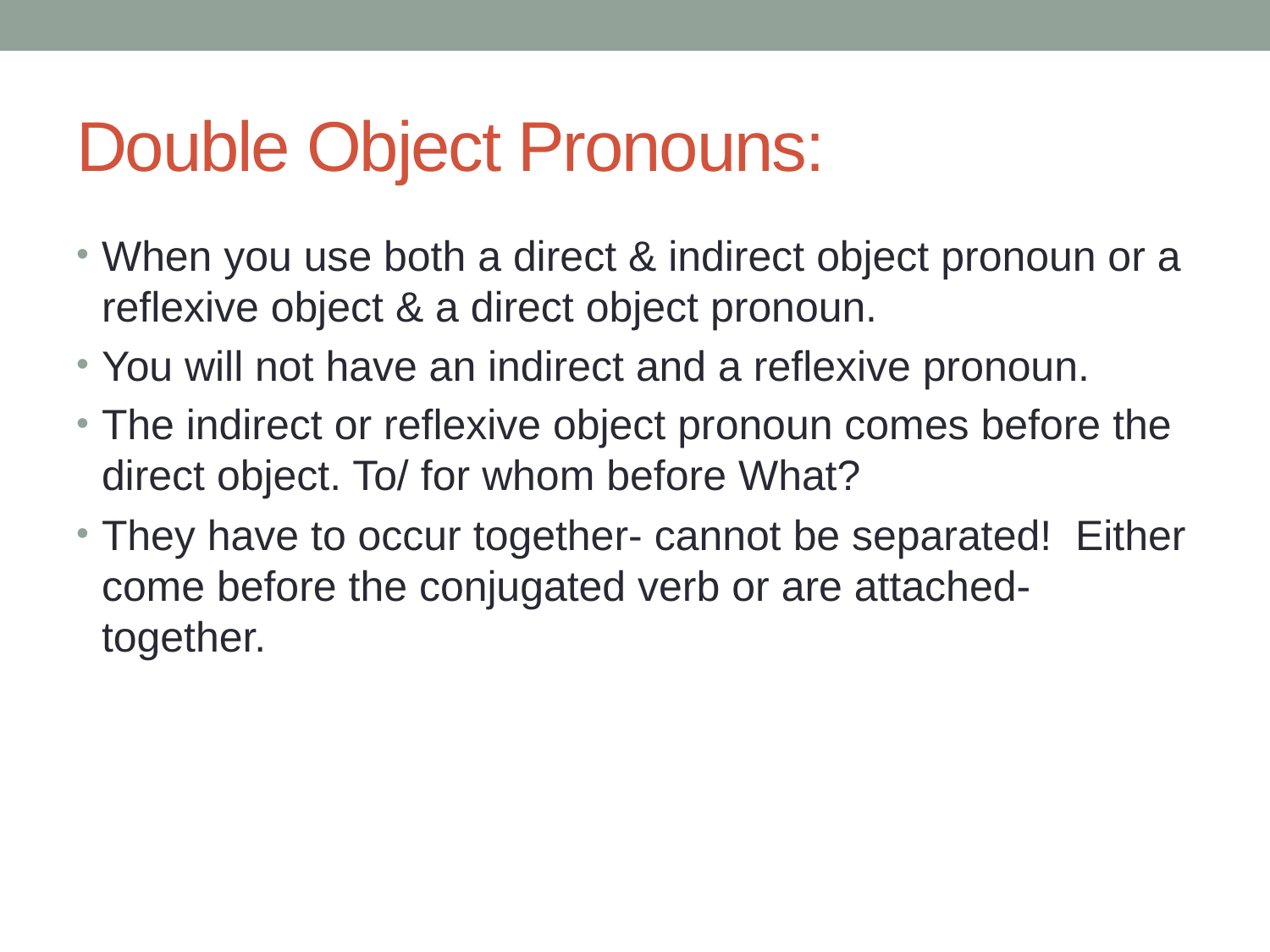

# Double Object Pronouns:
When you use both a direct & indirect object pronoun or a reflexive object & a direct object pronoun.
You will not have an indirect and a reflexive pronoun.
The indirect or reflexive object pronoun comes before the direct object. To/ for whom before What?
They have to occur together- cannot be separated!  Either come before the conjugated verb or are attached- together.